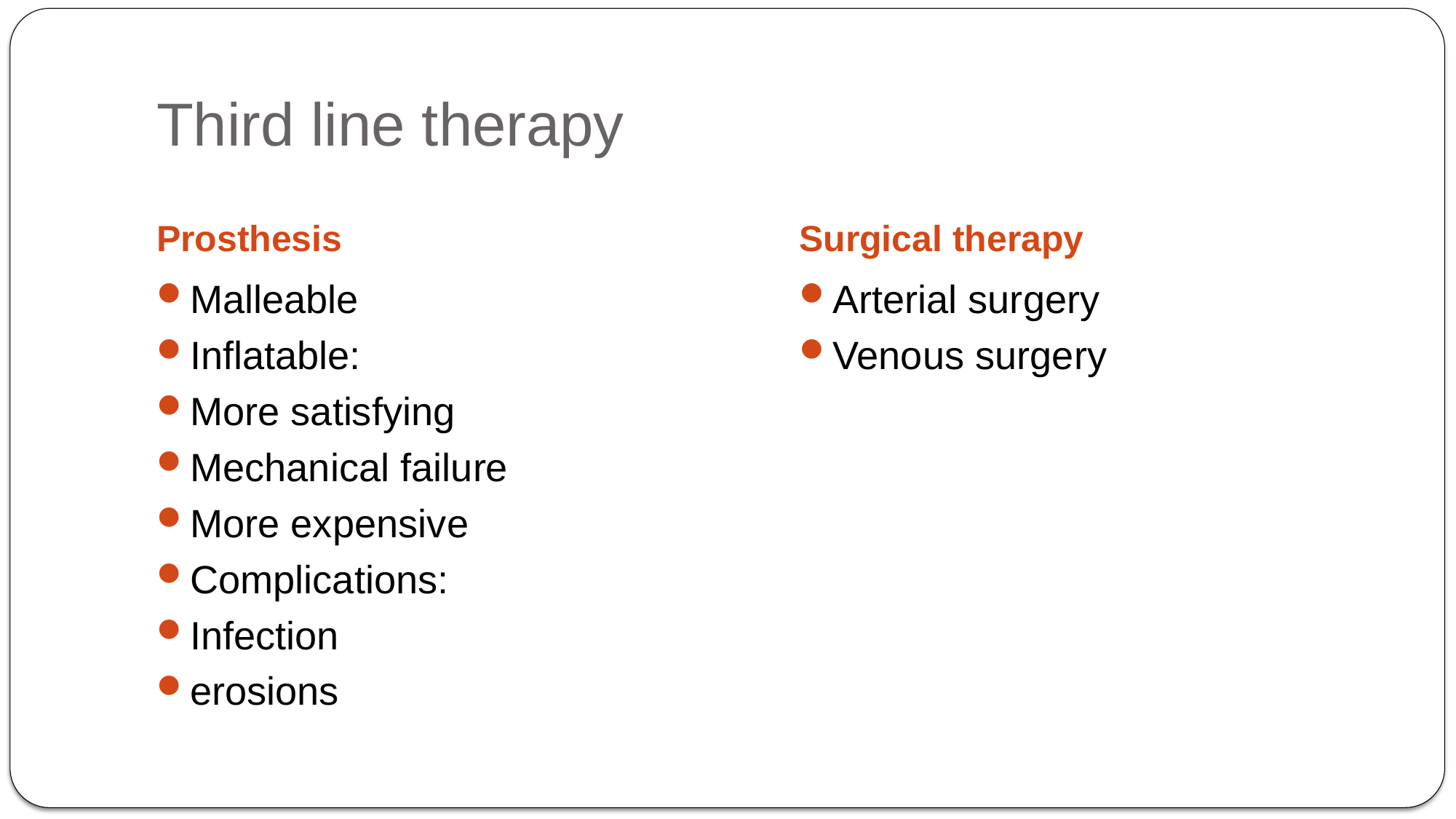

# Third line therapy
Prosthesis
Surgical therapy
Malleable
Inflatable:
More satisfying
Mechanical failure
More expensive
Complications:
Infection
erosions
Arterial surgery
Venous surgery